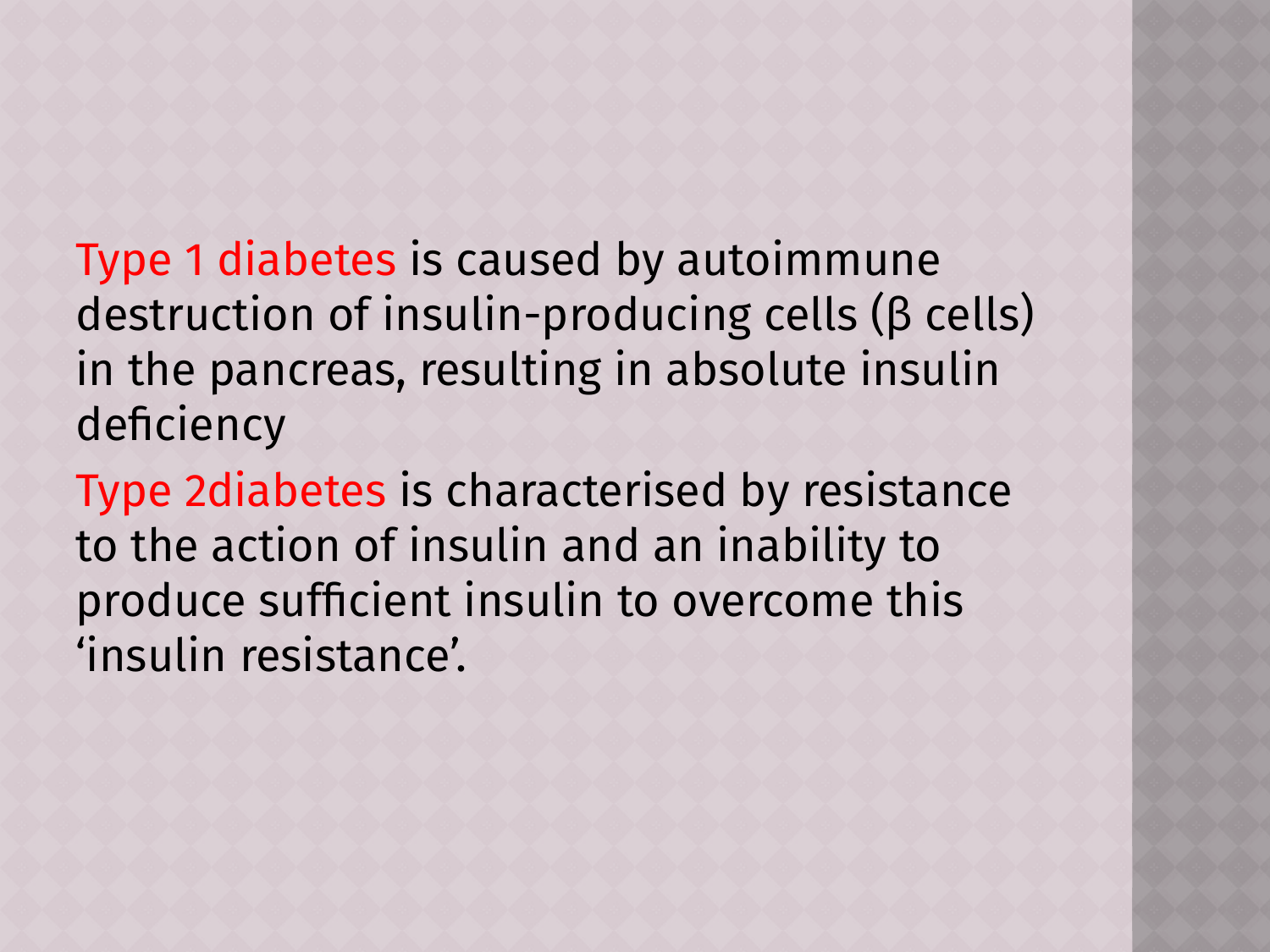

#
Type 1 diabetes is caused by autoimmune destruction of insulin-producing cells (β cells) in the pancreas, resulting in absolute insulin deficiency
Type 2diabetes is characterised by resistance to the action of insulin and an inability to produce sufficient insulin to overcome this ‘insulin resistance’.